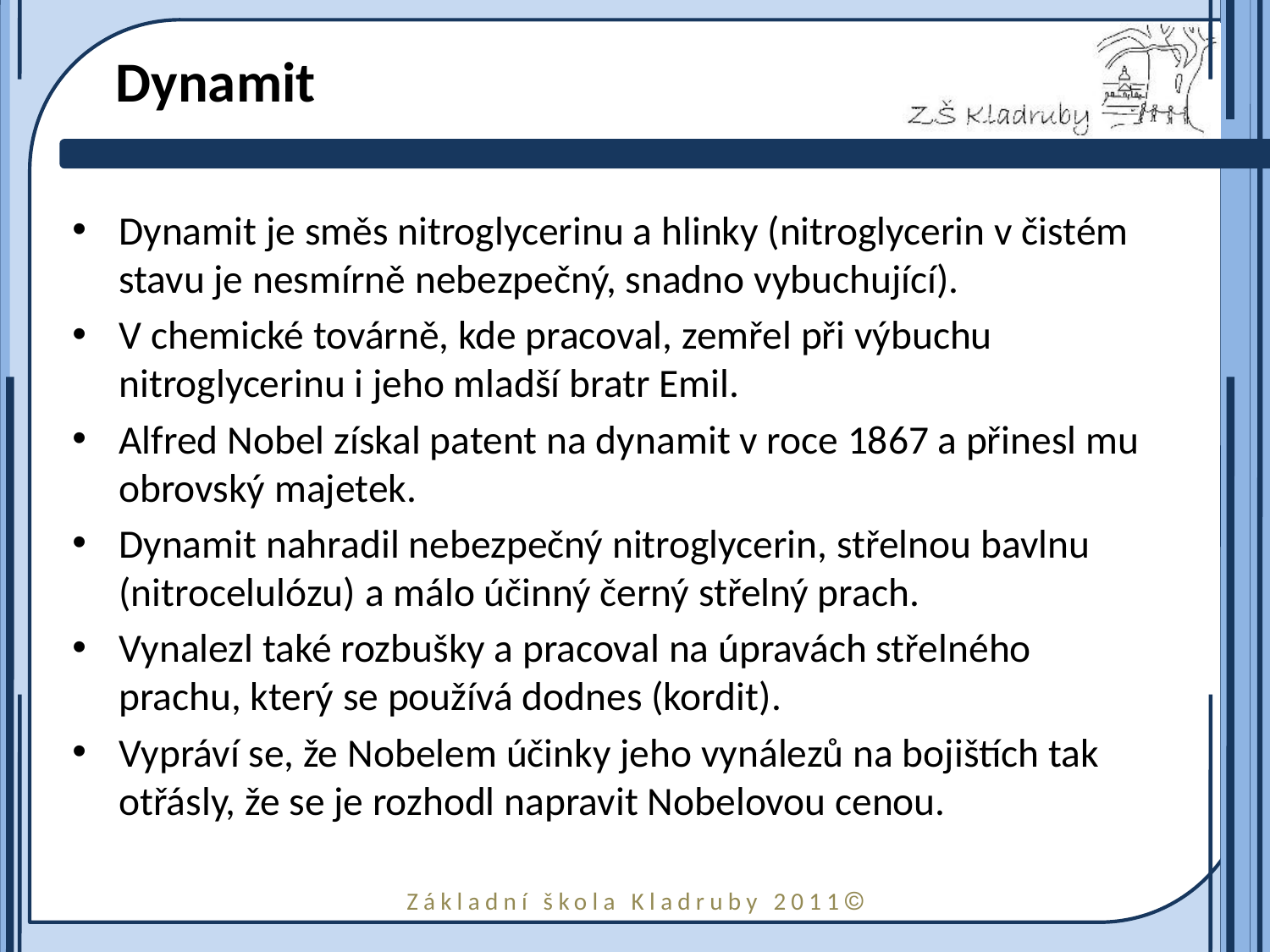

# Dynamit
Dynamit je směs nitroglycerinu a hlinky (nitroglycerin v čistém stavu je nesmírně nebezpečný, snadno vybuchující).
V chemické továrně, kde pracoval, zemřel při výbuchu nitroglycerinu i jeho mladší bratr Emil.
Alfred Nobel získal patent na dynamit v roce 1867 a přinesl mu obrovský majetek.
Dynamit nahradil nebezpečný nitroglycerin, střelnou bavlnu (nitrocelulózu) a málo účinný černý střelný prach.
Vynalezl také rozbušky a pracoval na úpravách střelného prachu, který se používá dodnes (kordit).
Vypráví se, že Nobelem účinky jeho vynálezů na bojištích tak otřásly, že se je rozhodl napravit Nobelovou cenou.